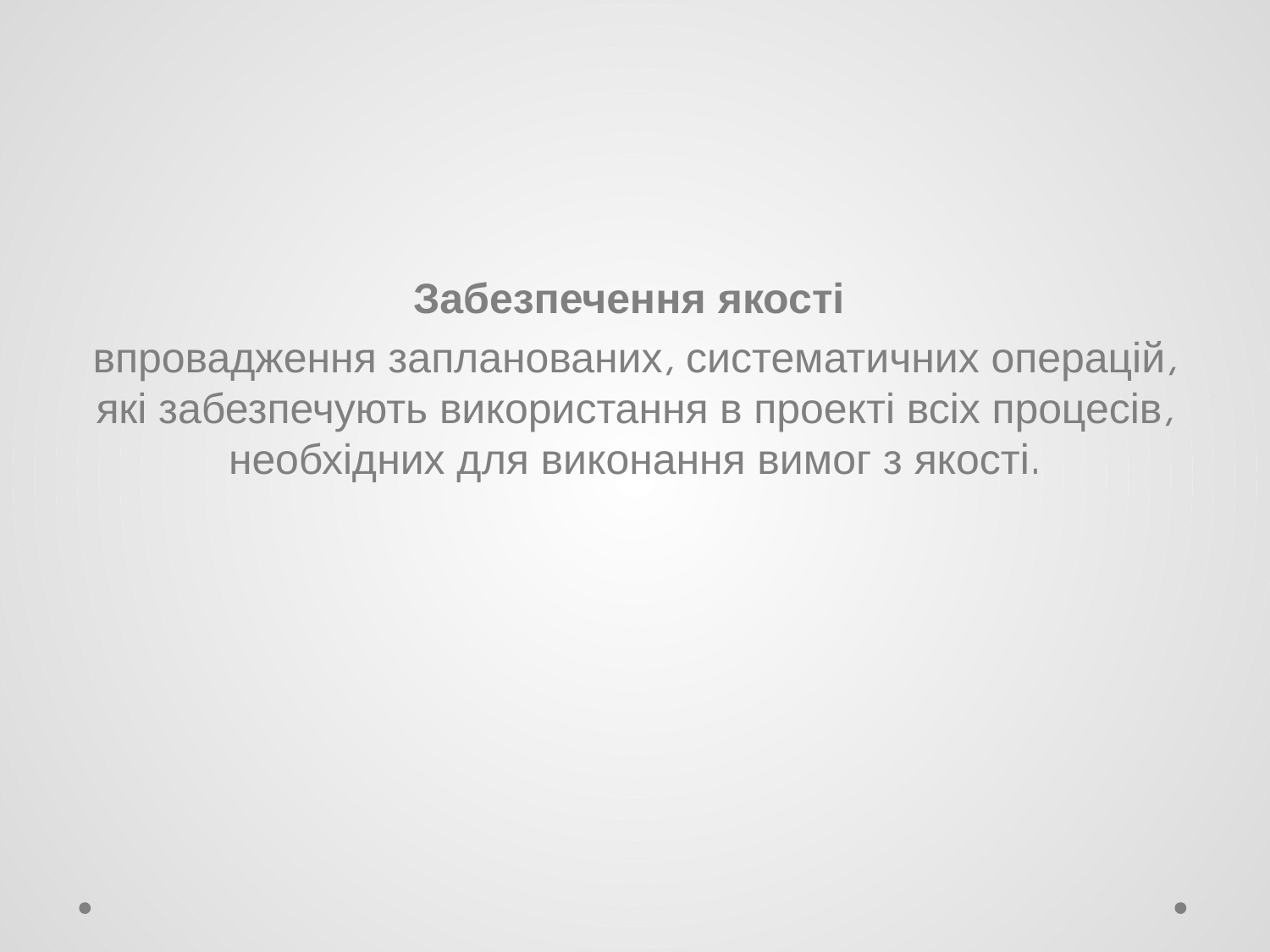

Забезпечення якості
впровадження запланованих, систематичних операцій, які забезпечують використання в проекті всіх процесів, необхідних для виконання вимог з якості.